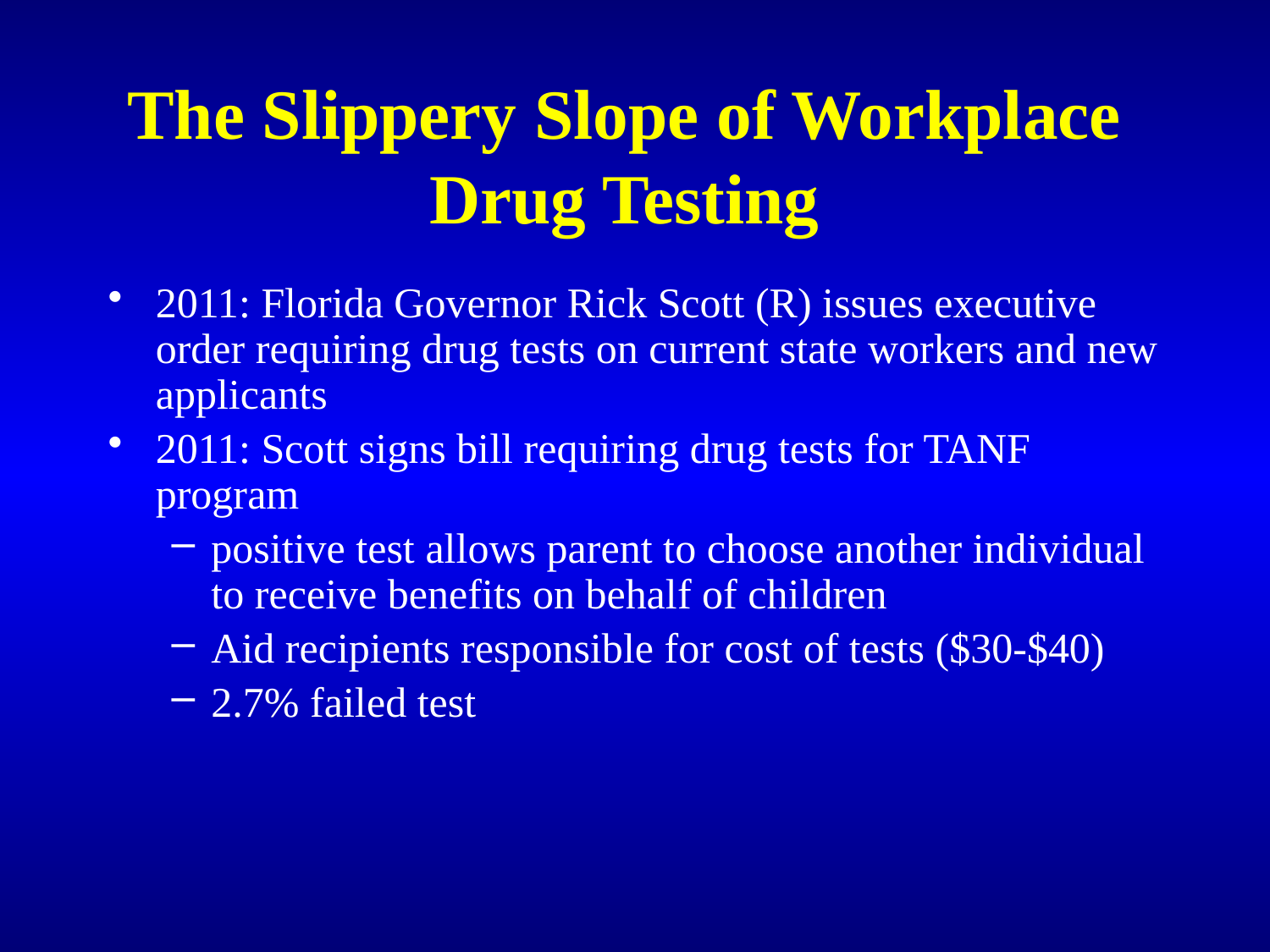

# The Slippery Slope of Workplace Drug Testing
2011: Florida Governor Rick Scott (R) issues executive order requiring drug tests on current state workers and new applicants
2011: Scott signs bill requiring drug tests for TANF program
positive test allows parent to choose another individual to receive benefits on behalf of children
Aid recipients responsible for cost of tests ($30-$40)
2.7% failed test